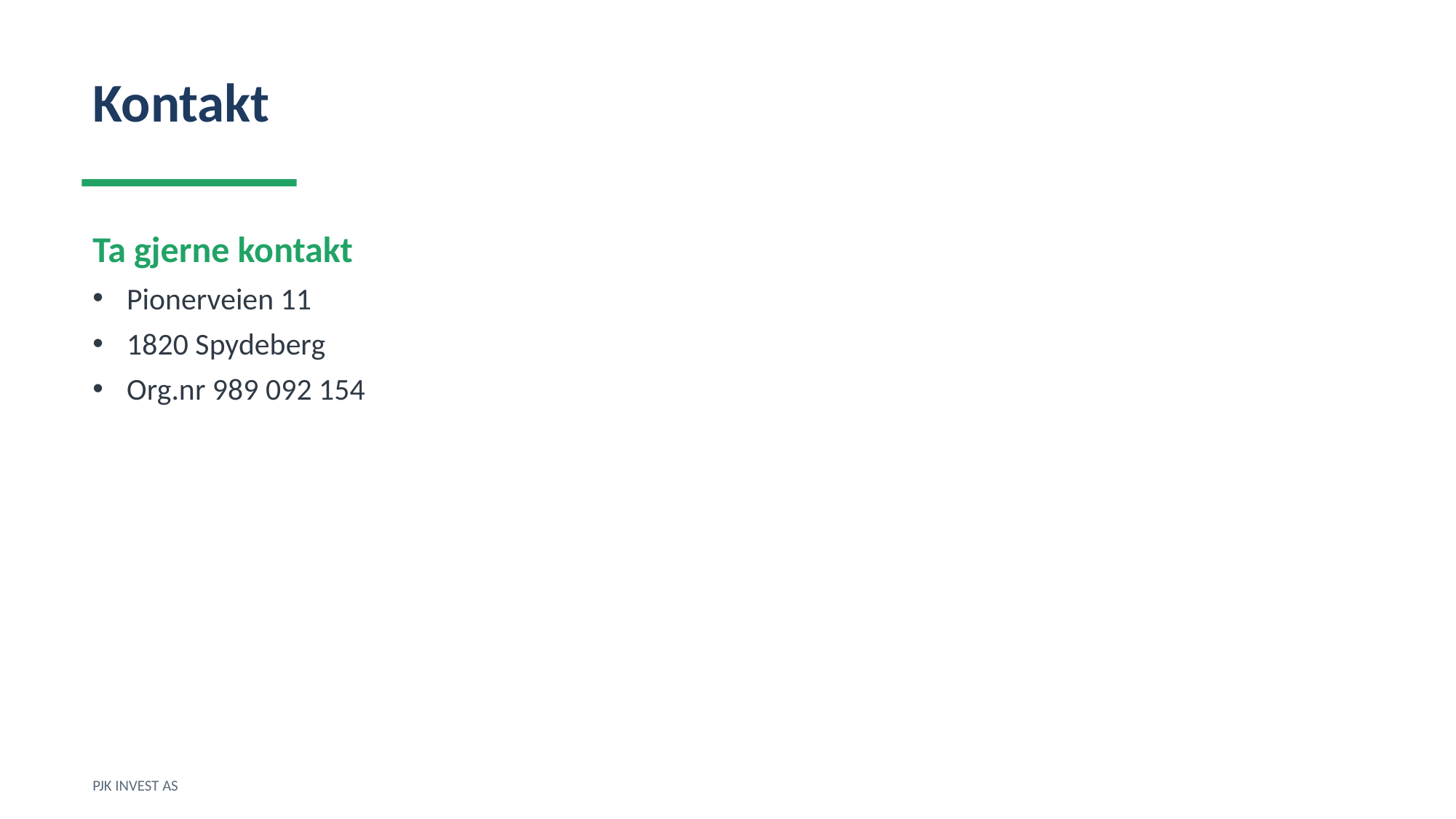

Kontakt

Ta gjerne kontakt
Pionerveien 11
1820 Spydeberg
Org.nr 989 092 154
PJK INVEST AS